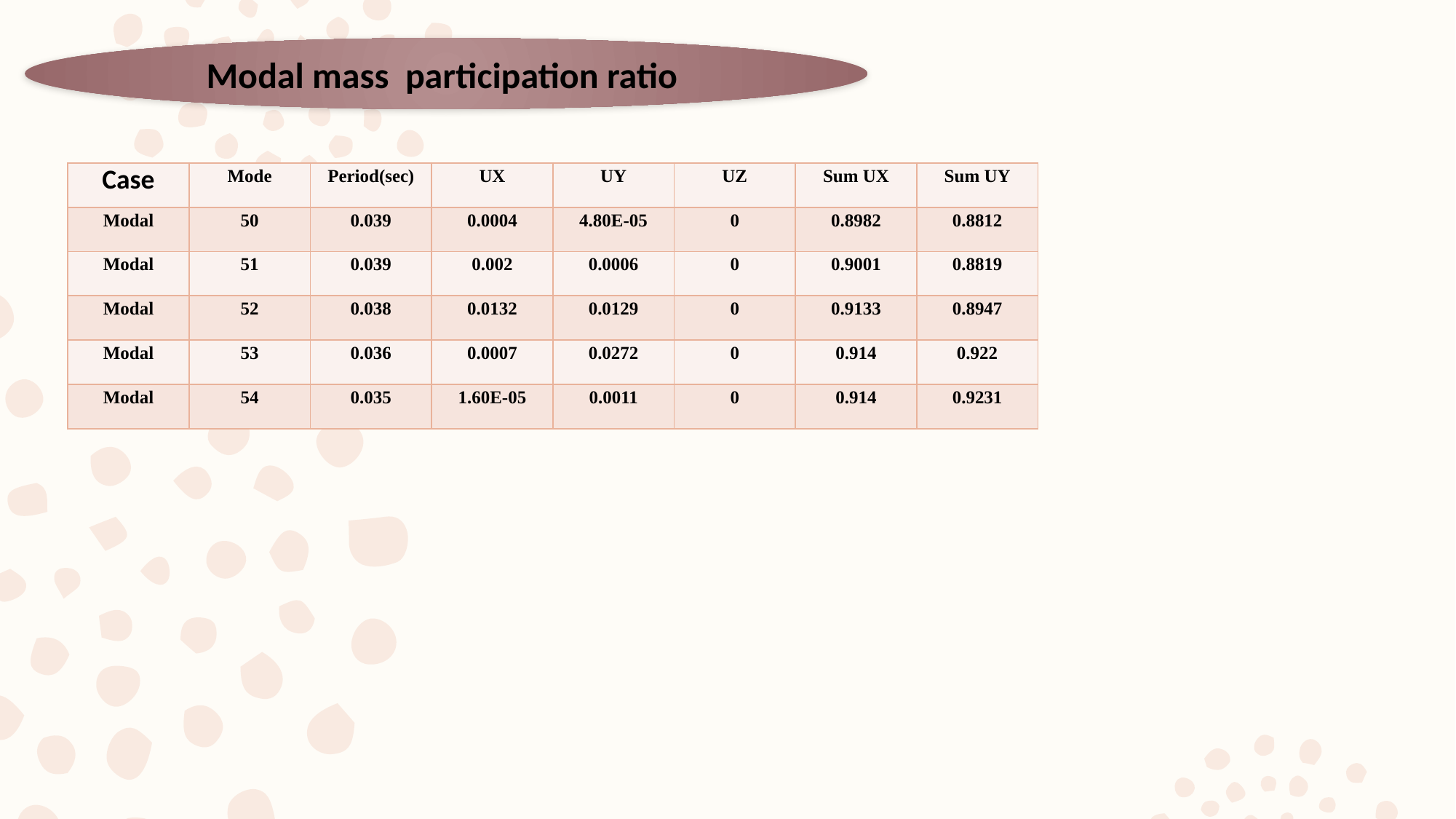

Modal mass  participation ratio
| Case | Mode | Period(sec) | UX | UY | UZ | Sum UX | Sum UY |
| --- | --- | --- | --- | --- | --- | --- | --- |
| Modal | 50 | 0.039 | 0.0004 | 4.80E-05 | 0 | 0.8982 | 0.8812 |
| Modal | 51 | 0.039 | 0.002 | 0.0006 | 0 | 0.9001 | 0.8819 |
| Modal | 52 | 0.038 | 0.0132 | 0.0129 | 0 | 0.9133 | 0.8947 |
| Modal | 53 | 0.036 | 0.0007 | 0.0272 | 0 | 0.914 | 0.922 |
| Modal | 54 | 0.035 | 1.60E-05 | 0.0011 | 0 | 0.914 | 0.9231 |